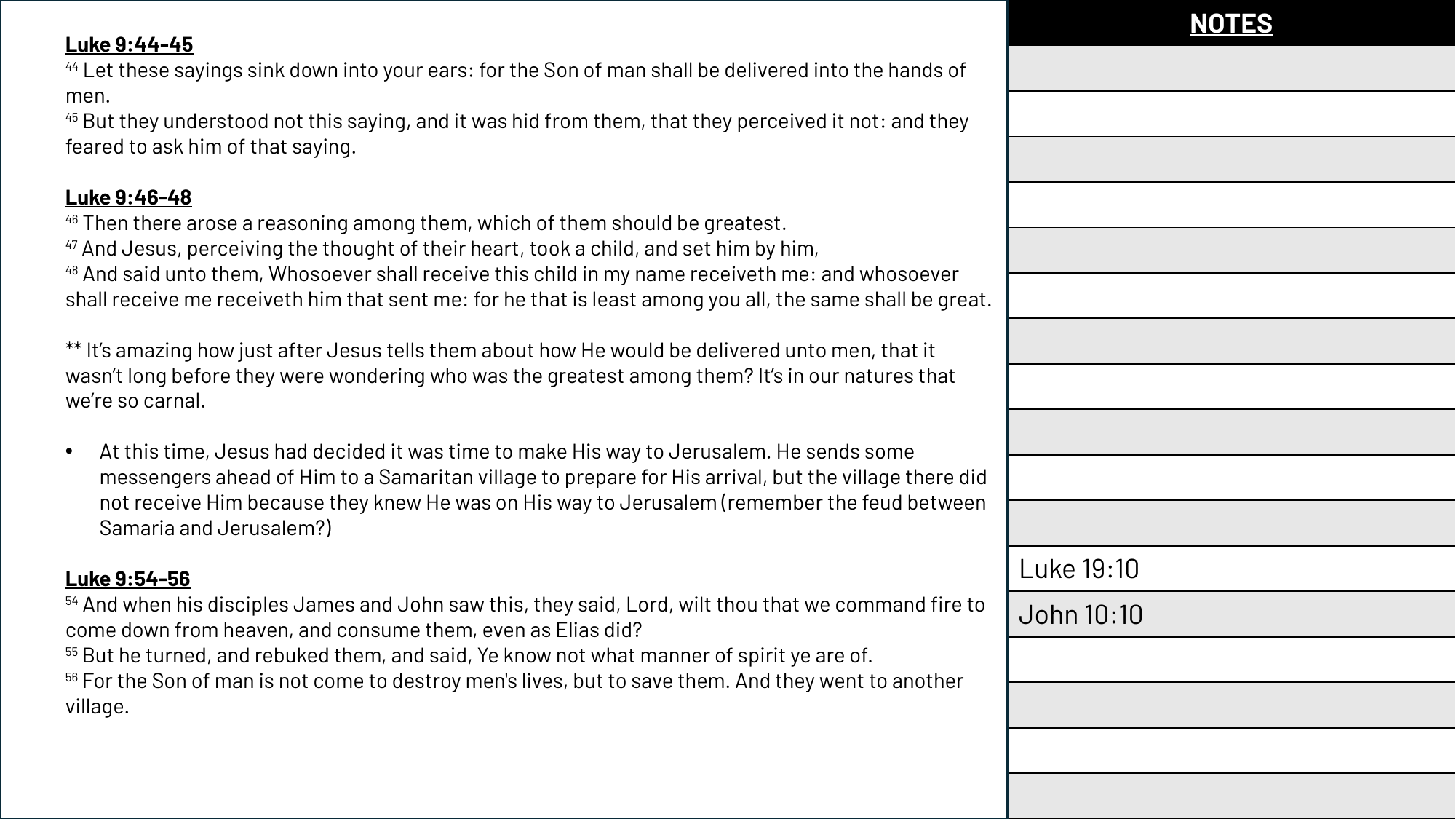

Luke 9:44-45
44 Let these sayings sink down into your ears: for the Son of man shall be delivered into the hands of men.
45 But they understood not this saying, and it was hid from them, that they perceived it not: and they feared to ask him of that saying.

Luke 9:46-48
46 Then there arose a reasoning among them, which of them should be greatest.
47 And Jesus, perceiving the thought of their heart, took a child, and set him by him,
48 And said unto them, Whosoever shall receive this child in my name receiveth me: and whosoever shall receive me receiveth him that sent me: for he that is least among you all, the same shall be great.

** It’s amazing how just after Jesus tells them about how He would be delivered unto men, that it wasn’t long before they were wondering who was the greatest among them? It’s in our natures that we’re so carnal.

At this time, Jesus had decided it was time to make His way to Jerusalem. He sends some messengers ahead of Him to a Samaritan village to prepare for His arrival, but the village there did not receive Him because they knew He was on His way to Jerusalem (remember the feud between Samaria and Jerusalem?)

Luke 9:54-56
54 And when his disciples James and John saw this, they said, Lord, wilt thou that we command fire to come down from heaven, and consume them, even as Elias did?
55 But he turned, and rebuked them, and said, Ye know not what manner of spirit ye are of.
56 For the Son of man is not come to destroy men's lives, but to save them. And they went to another village.
| NOTES |
| --- |
|  |
|  |
|  |
|  |
|  |
|  |
|  |
|  |
|  |
|  |
|  |
| Luke 19:10 |
| John 10:10 |
|  |
|  |
|  |
|  |